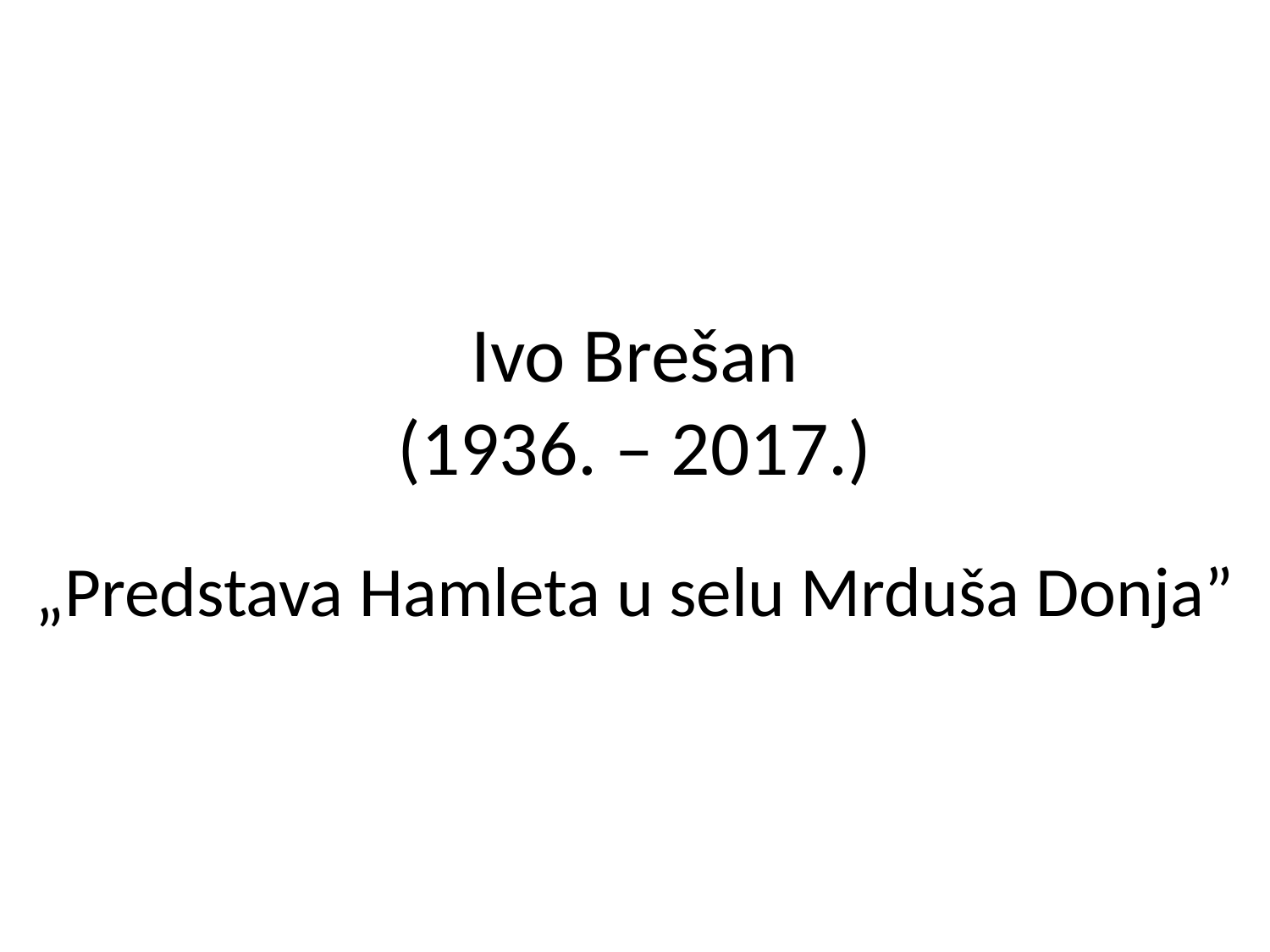

# Ivo Brešan (1936. – 2017.)
„Predstava Hamleta u selu Mrduša Donja”